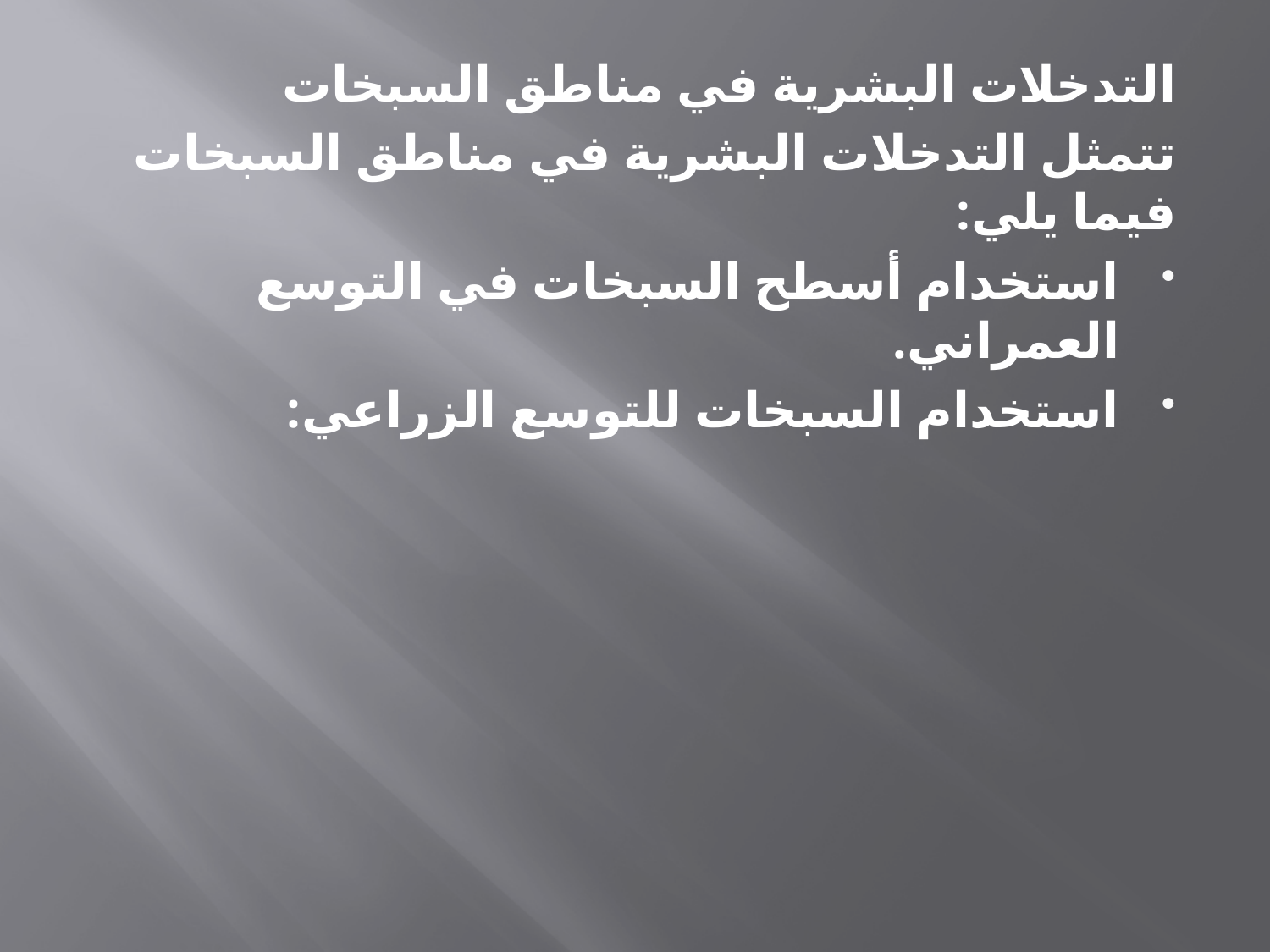

التدخلات البشرية في مناطق السبخات
تتمثل التدخلات البشرية في مناطق السبخات فيما يلي:
استخدام أسطح السبخات في التوسع العمراني.
استخدام السبخات للتوسع الزراعي: